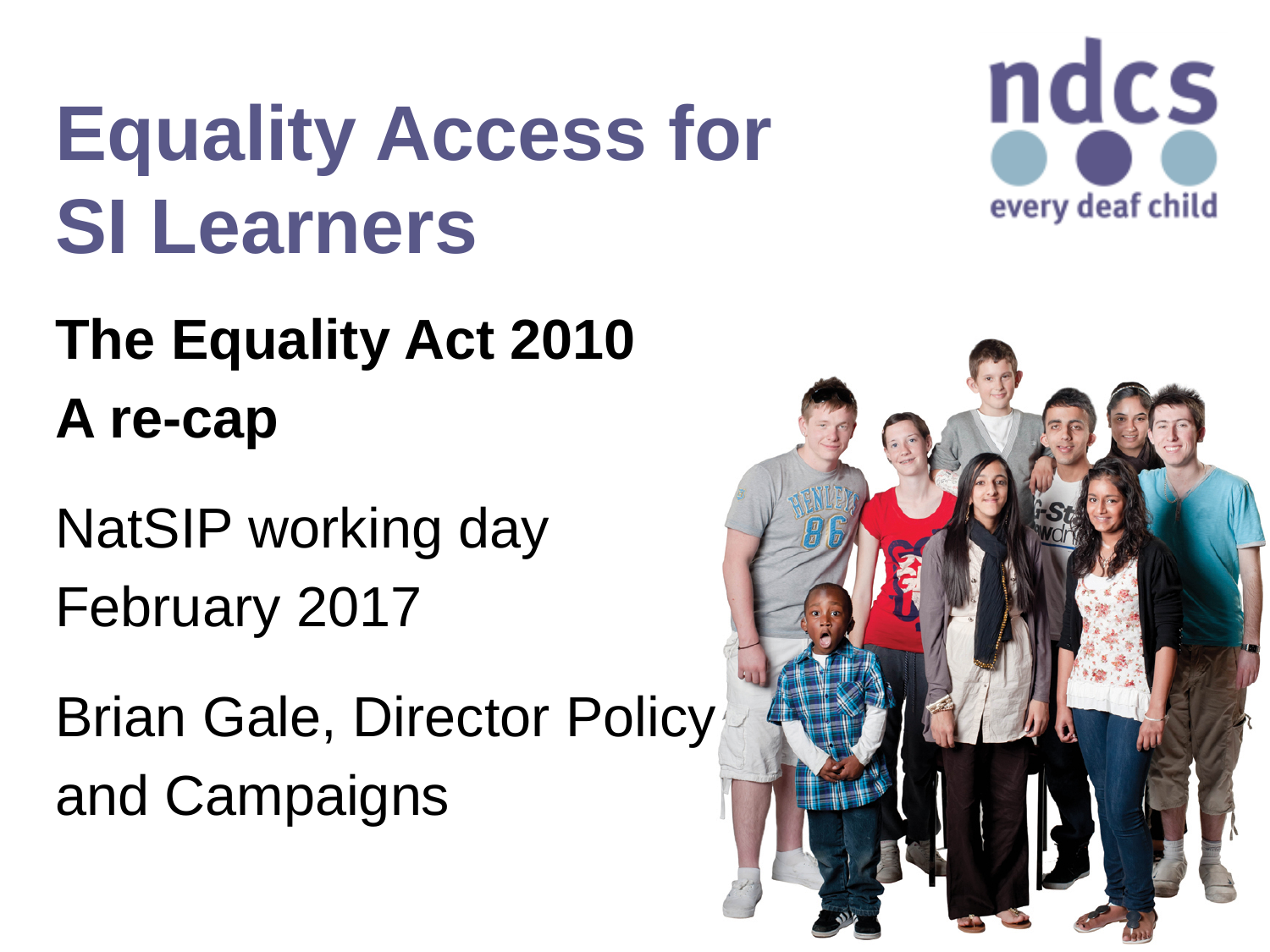

# Equality Access for SI Learners
The Equality Act 2010
A re-cap
NatSIP working day
February 2017
Brian Gale, Director Policy
and Campaigns